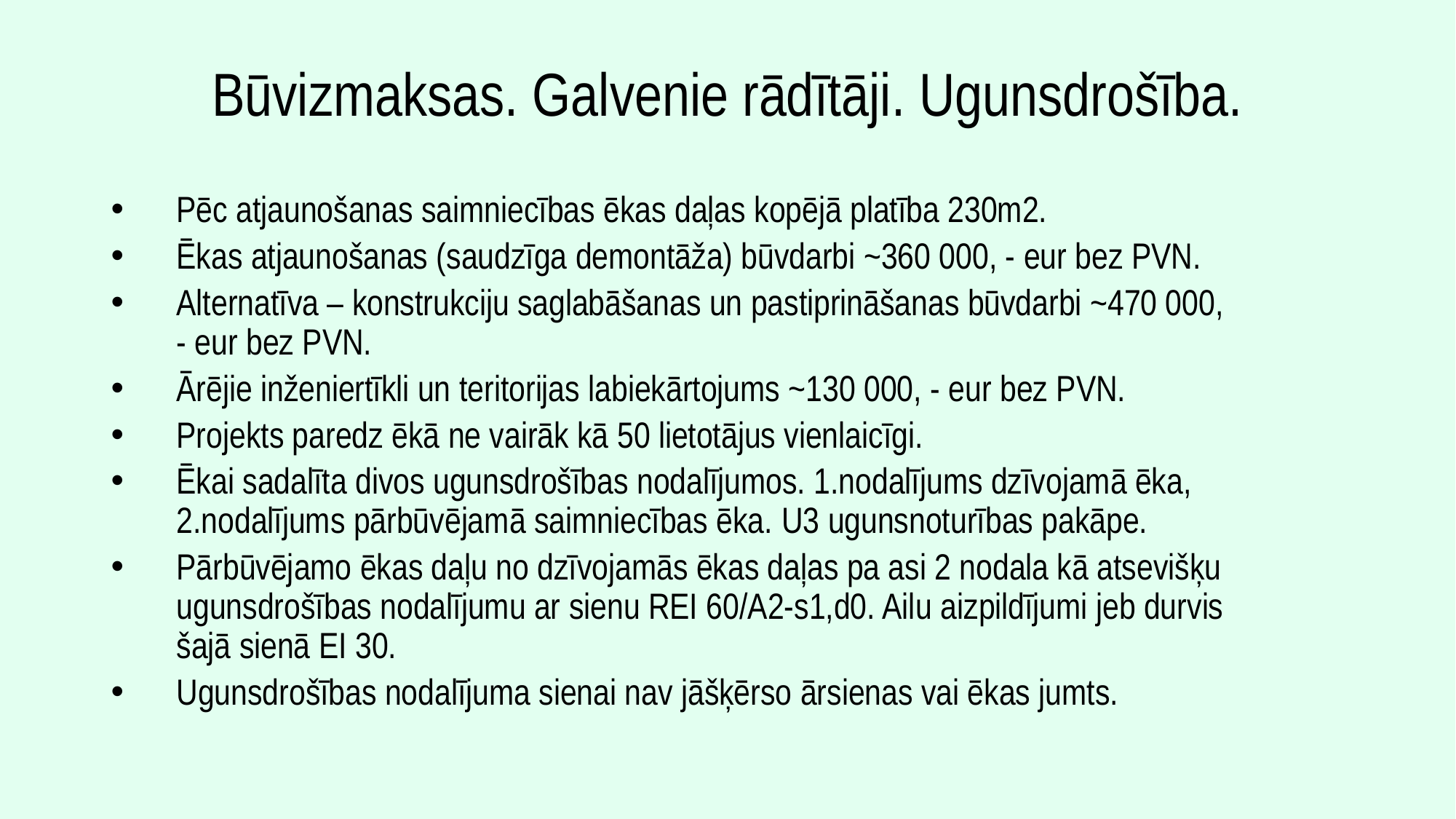

# Būvizmaksas. Galvenie rādītāji. Ugunsdrošība.

Pēc atjaunošanas saimniecības ēkas daļas kopējā platība 230m2.
Ēkas atjaunošanas (saudzīga demontāža) būvdarbi ~360 000, - eur bez PVN.
Alternatīva – konstrukciju saglabāšanas un pastiprināšanas būvdarbi ~470 000, - eur bez PVN.
Ārējie inženiertīkli un teritorijas labiekārtojums ~130 000, - eur bez PVN.
Projekts paredz ēkā ne vairāk kā 50 lietotājus vienlaicīgi.
Ēkai sadalīta divos ugunsdrošības nodalījumos. 1.nodalījums dzīvojamā ēka, 2.nodalījums pārbūvējamā saimniecības ēka. U3 ugunsnoturības pakāpe.
Pārbūvējamo ēkas daļu no dzīvojamās ēkas daļas pa asi 2 nodala kā atsevišķu ugunsdrošības nodalījumu ar sienu REI 60/A2-s1,d0. Ailu aizpildījumi jeb durvis šajā sienā EI 30.
Ugunsdrošības nodalījuma sienai nav jāšķērso ārsienas vai ēkas jumts.